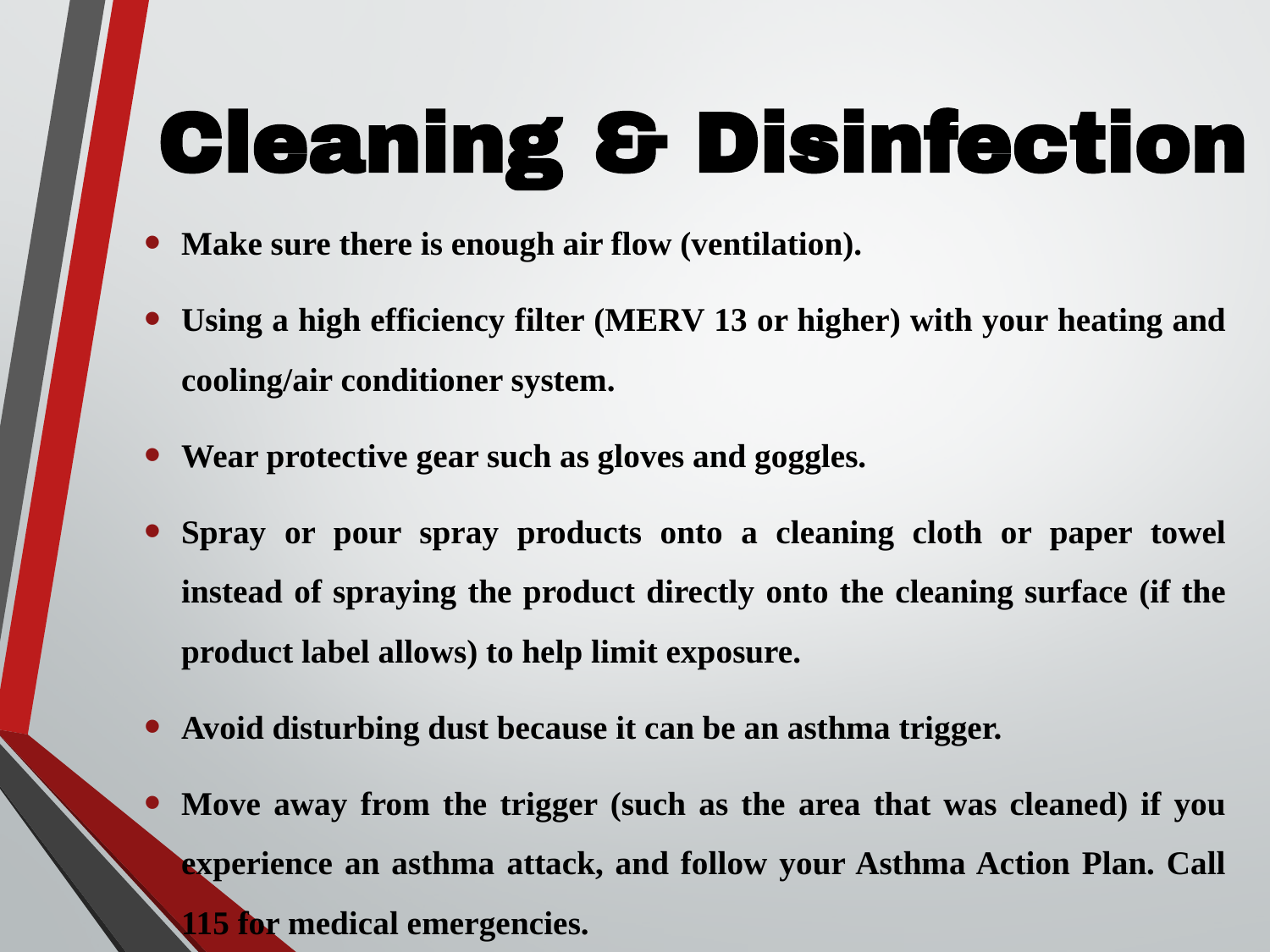

# Cleaning & Disinfection
Make sure there is enough air flow (ventilation).
Using a high efficiency filter (MERV 13 or higher) with your heating and cooling/air conditioner system.
Wear protective gear such as gloves and goggles.
Spray or pour spray products onto a cleaning cloth or paper towel instead of spraying the product directly onto the cleaning surface (if the product label allows) to help limit exposure.
Avoid disturbing dust because it can be an asthma trigger.
Move away from the trigger (such as the area that was cleaned) if you experience an asthma attack, and follow your Asthma Action Plan. Call 115 for medical emergencies.